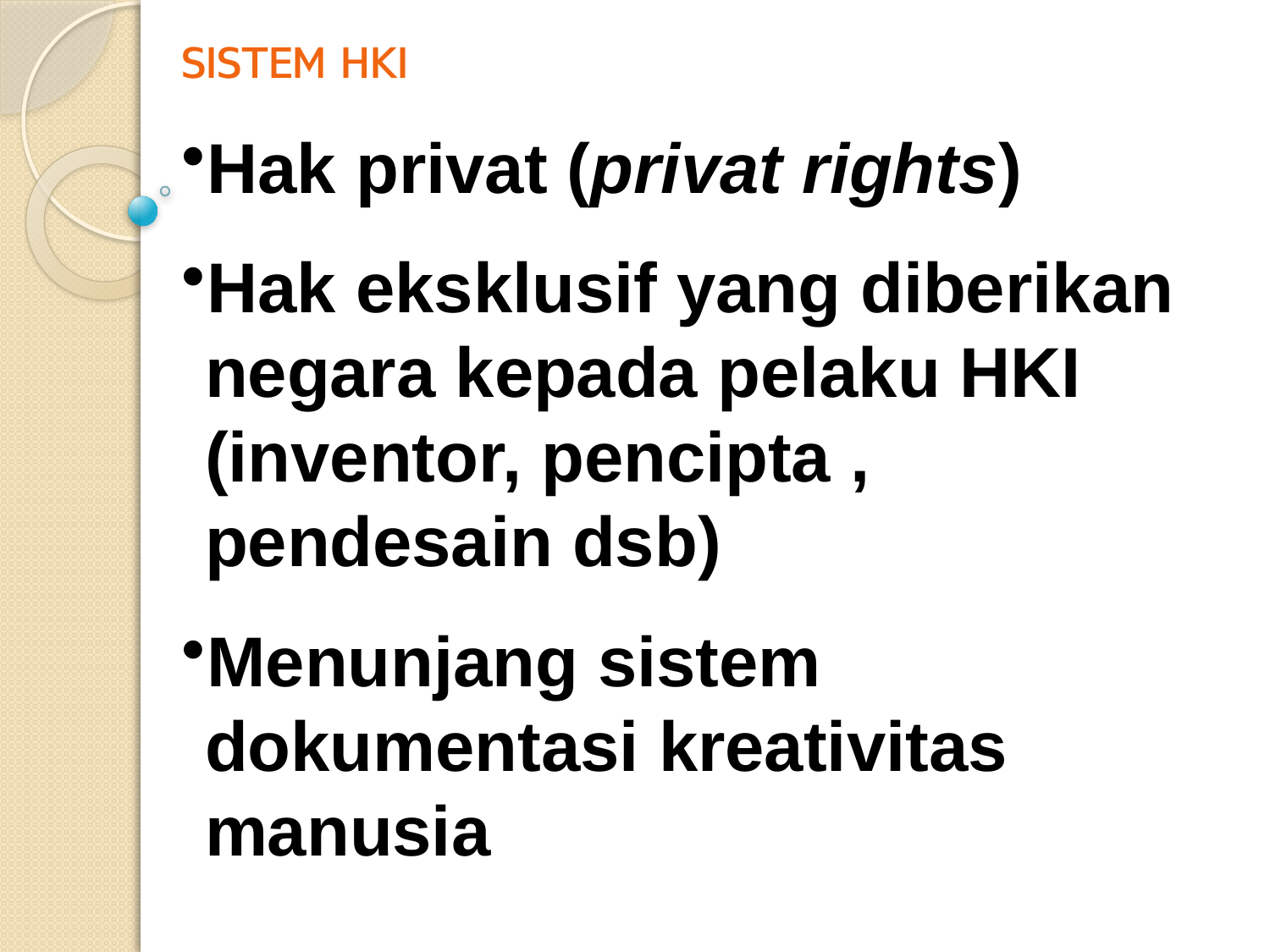

SISTEM HKI
Hak privat (privat rights)
Hak eksklusif yang diberikan negara kepada pelaku HKI (inventor, pencipta , pendesain dsb)
Menunjang sistem dokumentasi kreativitas manusia